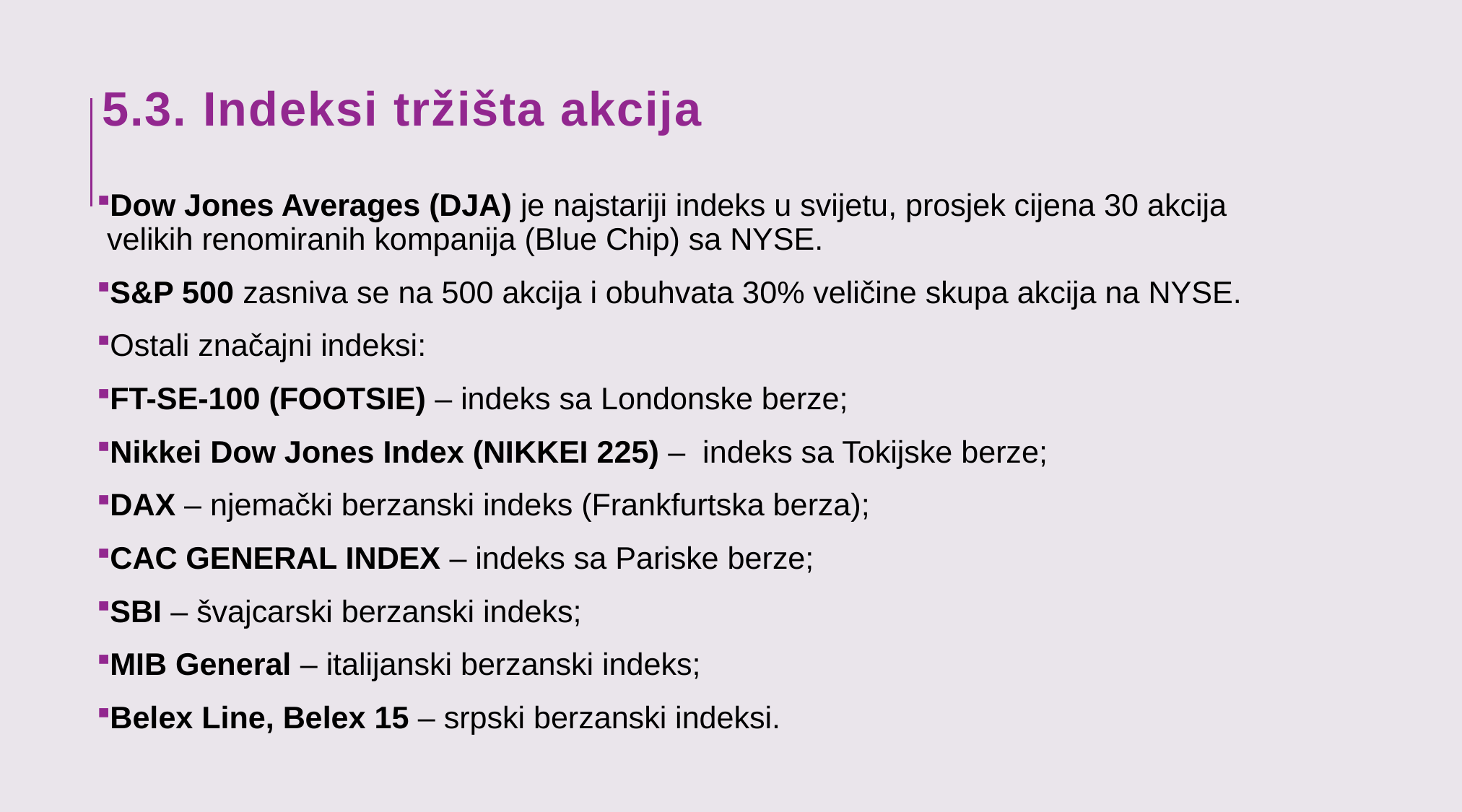

# 5.3. Indeksi tržišta akcija
Dow Jones Averages (DJA) je najstariji indeks u svijetu, prosjek cijena 30 akcija velikih renomiranih kompanija (Blue Chip) sa NYSE.
S&P 500 zasniva se na 500 akcija i obuhvata 30% veličine skupa akcija na NYSE.
Ostali značajni indeksi:
FT-SE-100 (FOOTSIE) – indeks sa Londonske berze;
Nikkei Dow Jones Index (NIKKEI 225) –  indeks sa Tokijske berze;
DAX – njemački berzanski indeks (Frankfurtska berza);
CAC GENERAL INDEX – indeks sa Pariske berze;
SBI – švajcarski berzanski indeks;
MIB General – italijanski berzanski indeks;
Belex Line, Belex 15 – srpski berzanski indeksi.